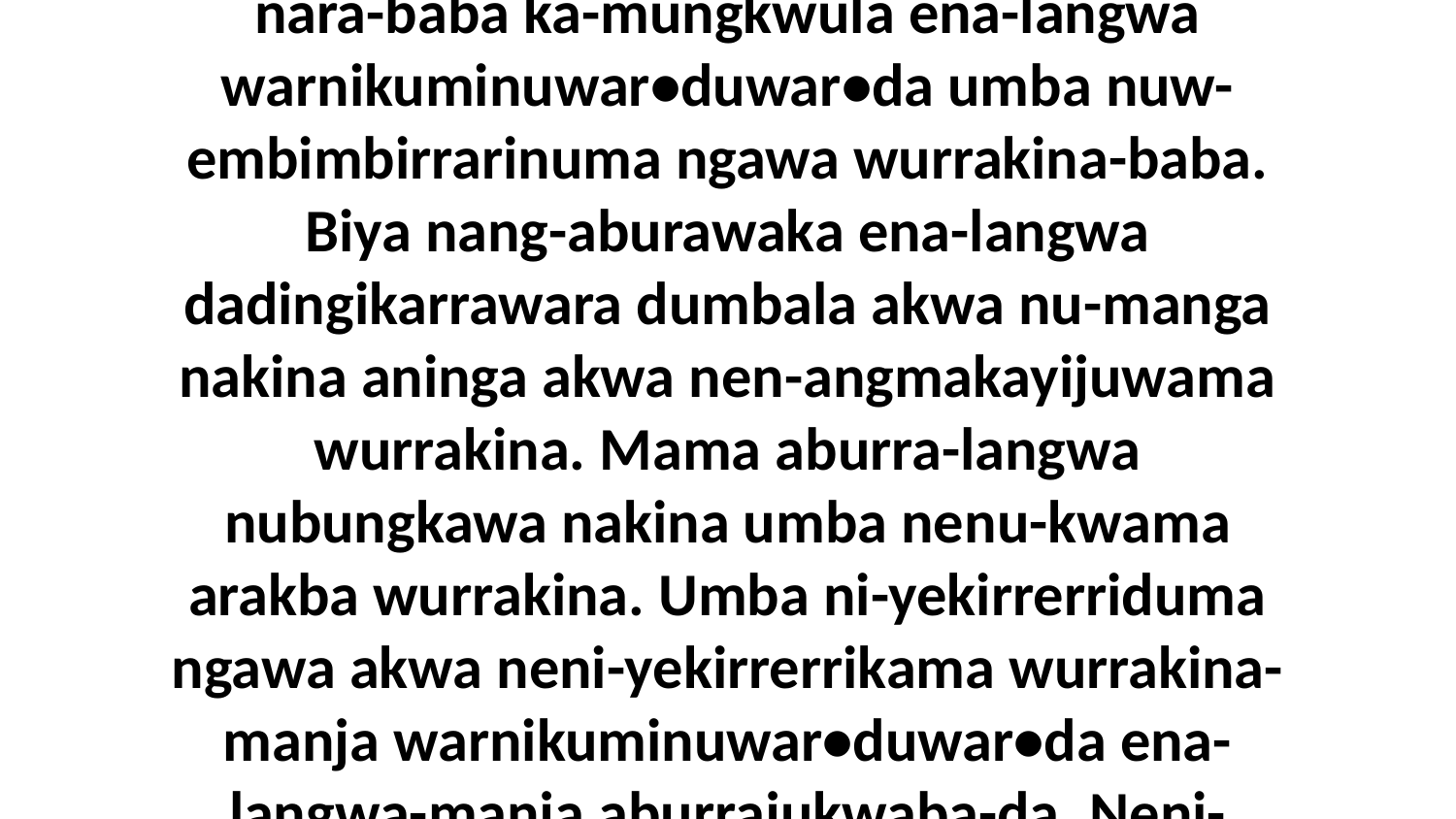

37-38 Dukwa marngkirngkuwilyarra, dukwa nara-wiya ke-kbadanga ni-lawurradinuma eneja nakina nubungkawa akena aburraja nuw-embimbirrarinuma ngawa wurrakina-da. Ni-lyelyingminuma nakina nubungkawa nara-baba ka-mungkwula ena-langwa warnikuminuwar•duwar•da umba nuw-embimbirrarinuma ngawa wurrakina-baba. Biya nang-aburawaka ena-langwa dadingikarrawara dumbala akwa nu-manga nakina aninga akwa nen-angmakayijuwama wurrakina. Mama aburra-langwa nubungkawa nakina umba nenu-kwama arakba wurrakina. Umba ni-yekirrerriduma ngawa akwa neni-yekirrerrikama wurrakina-manja warnikuminuwar•duwar•da ena-langwa-manja aburrajukwaba-da. Neni-yekirrerrikama amandangwa nakina nubungkawa wurrakina-manja warnikuminuwar•duwar•da-da nuw-embirrarinu-mulangwa enuwa-wa wurrakina-da. Ena ngawa alawudawarra-da.